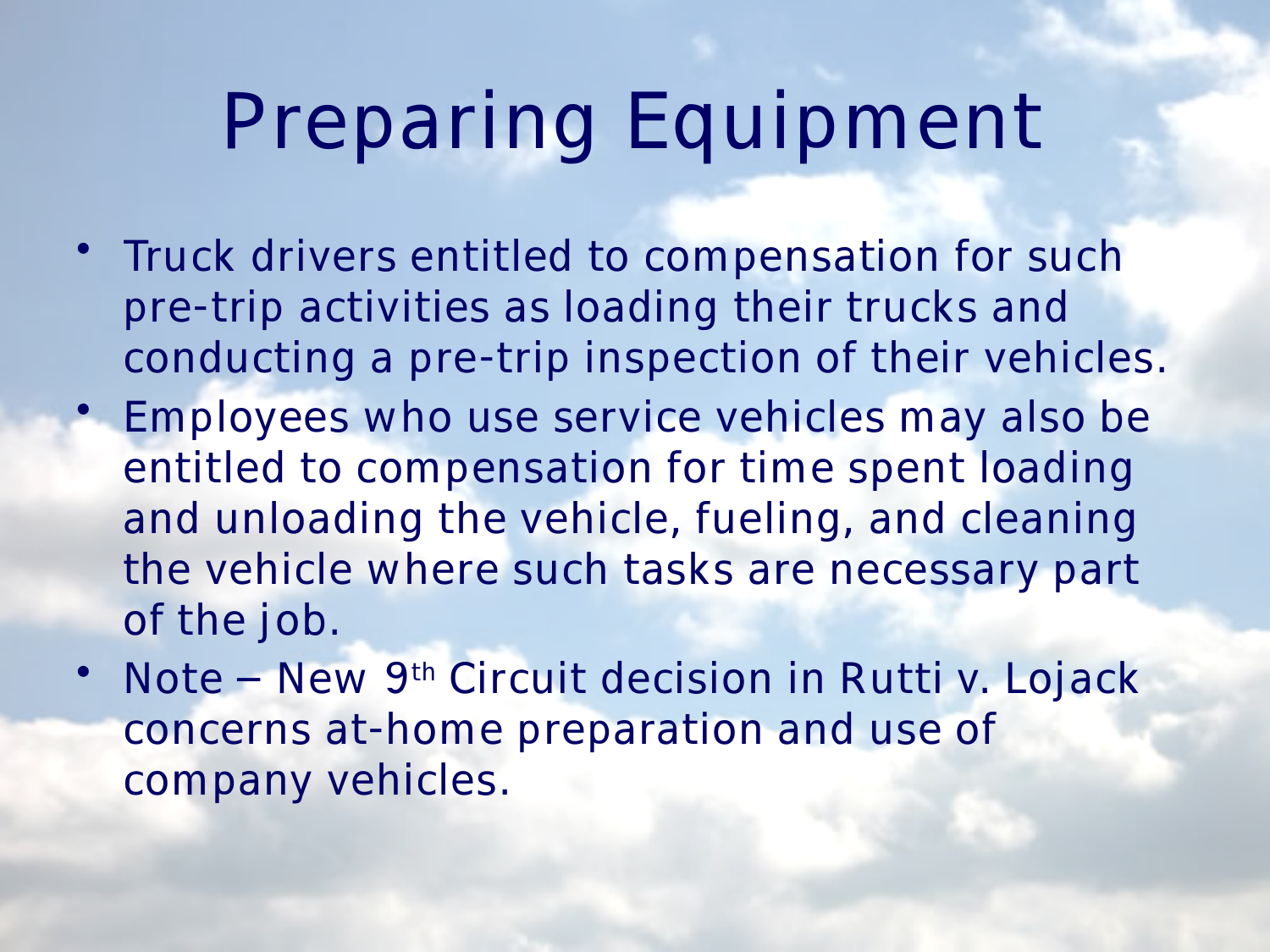

# Preparing Equipment
Truck drivers entitled to compensation for such pre-trip activities as loading their trucks and conducting a pre-trip inspection of their vehicles.
Employees who use service vehicles may also be entitled to compensation for time spent loading and unloading the vehicle, fueling, and cleaning the vehicle where such tasks are necessary part of the job.
Note – New 9th Circuit decision in Rutti v. Lojack concerns at-home preparation and use of company vehicles.